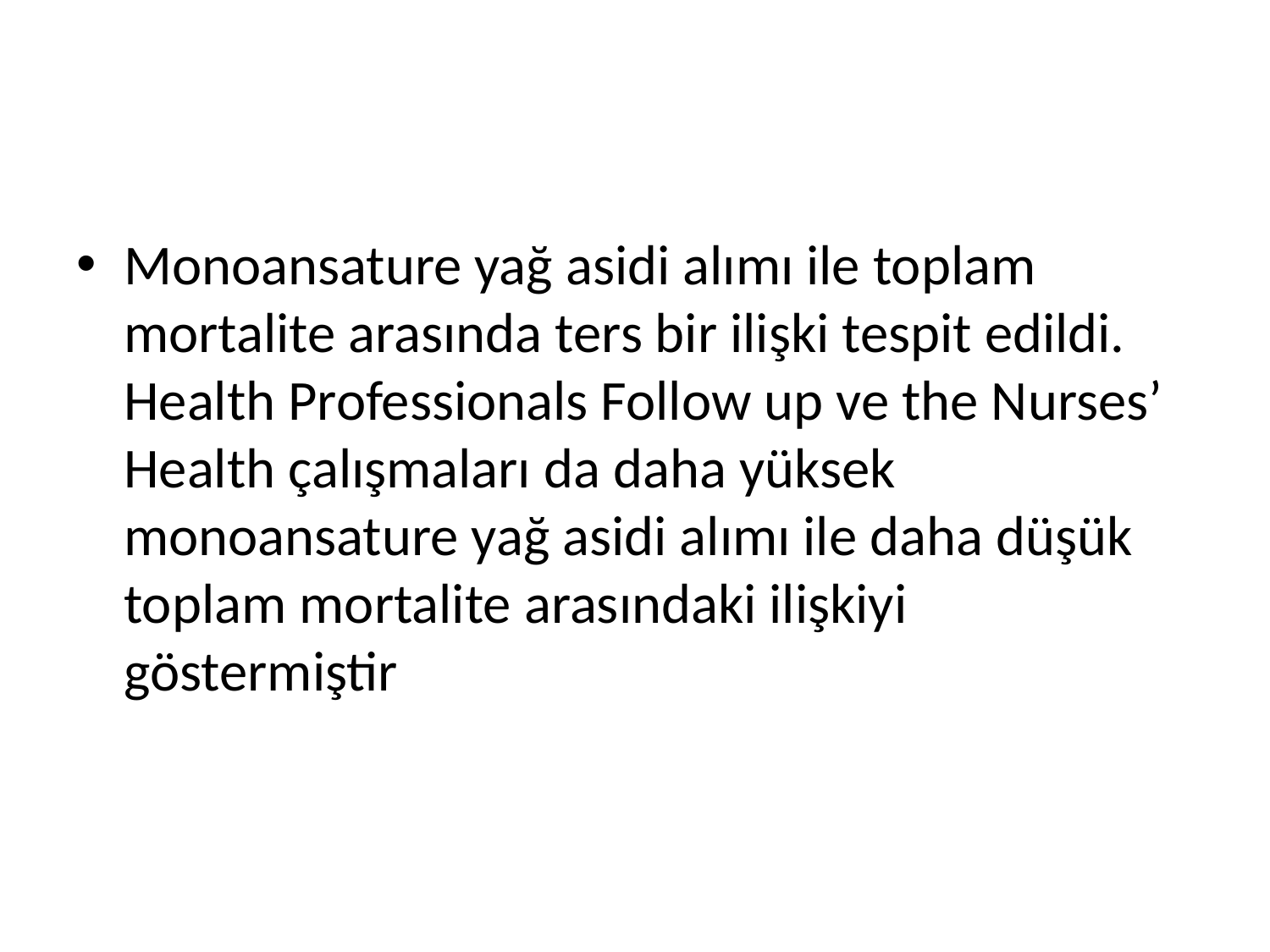

#
Monoansature yağ asidi alımı ile toplam mortalite arasında ters bir ilişki tespit edildi.  Health Professionals Follow up ve the Nurses’ Health çalışmaları da daha yüksek monoansature yağ asidi alımı ile daha düşük toplam mortalite arasındaki ilişkiyi göstermiştir